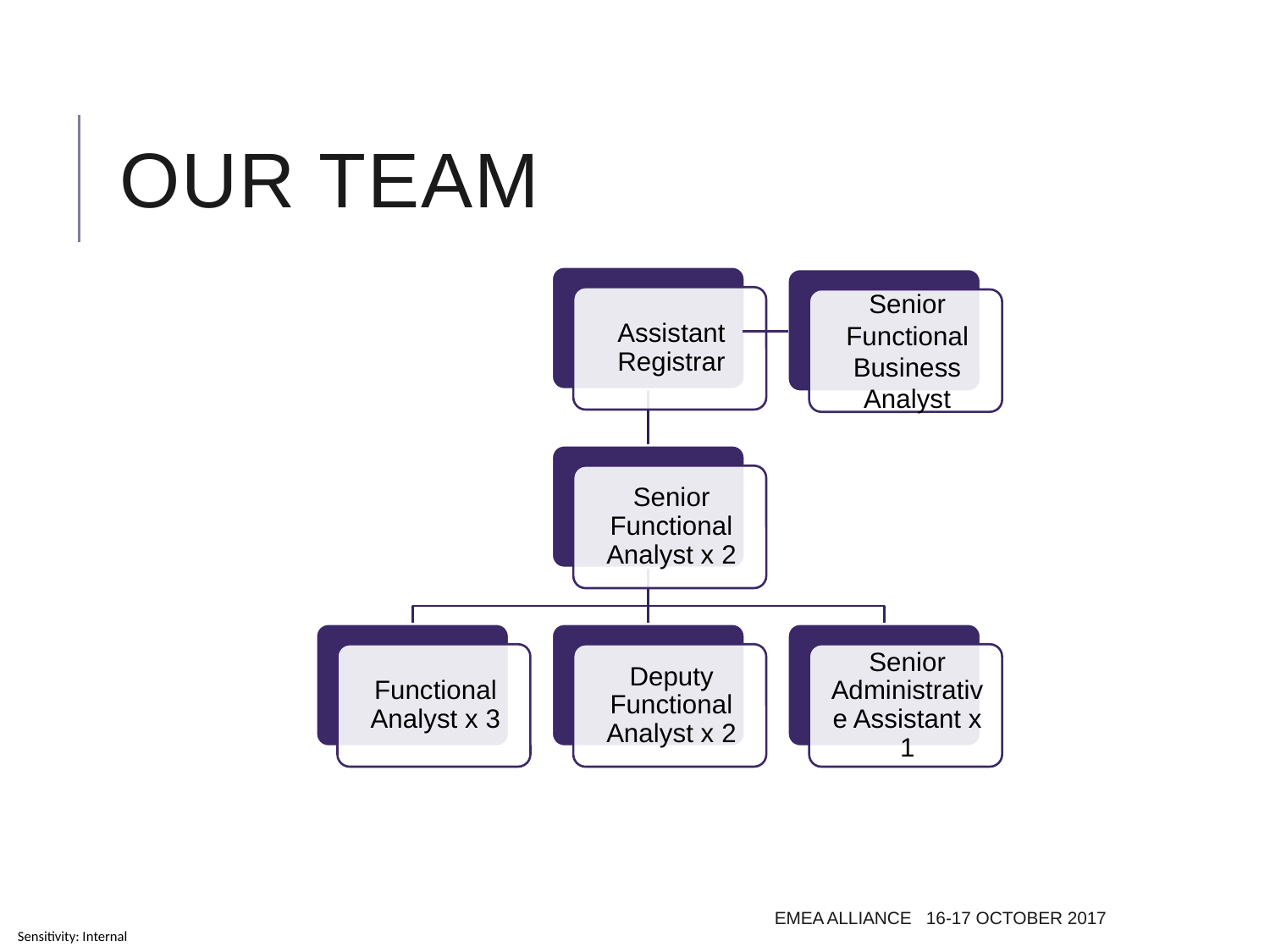

# Our team
Assistant Registrar
Senior Functional Analyst x 2
Functional Analyst x 3
Deputy Functional Analyst x 2
Senior Administrative Assistant x 1
Senior Functional Business Analyst
EMEA Alliance   16-17 October 2017